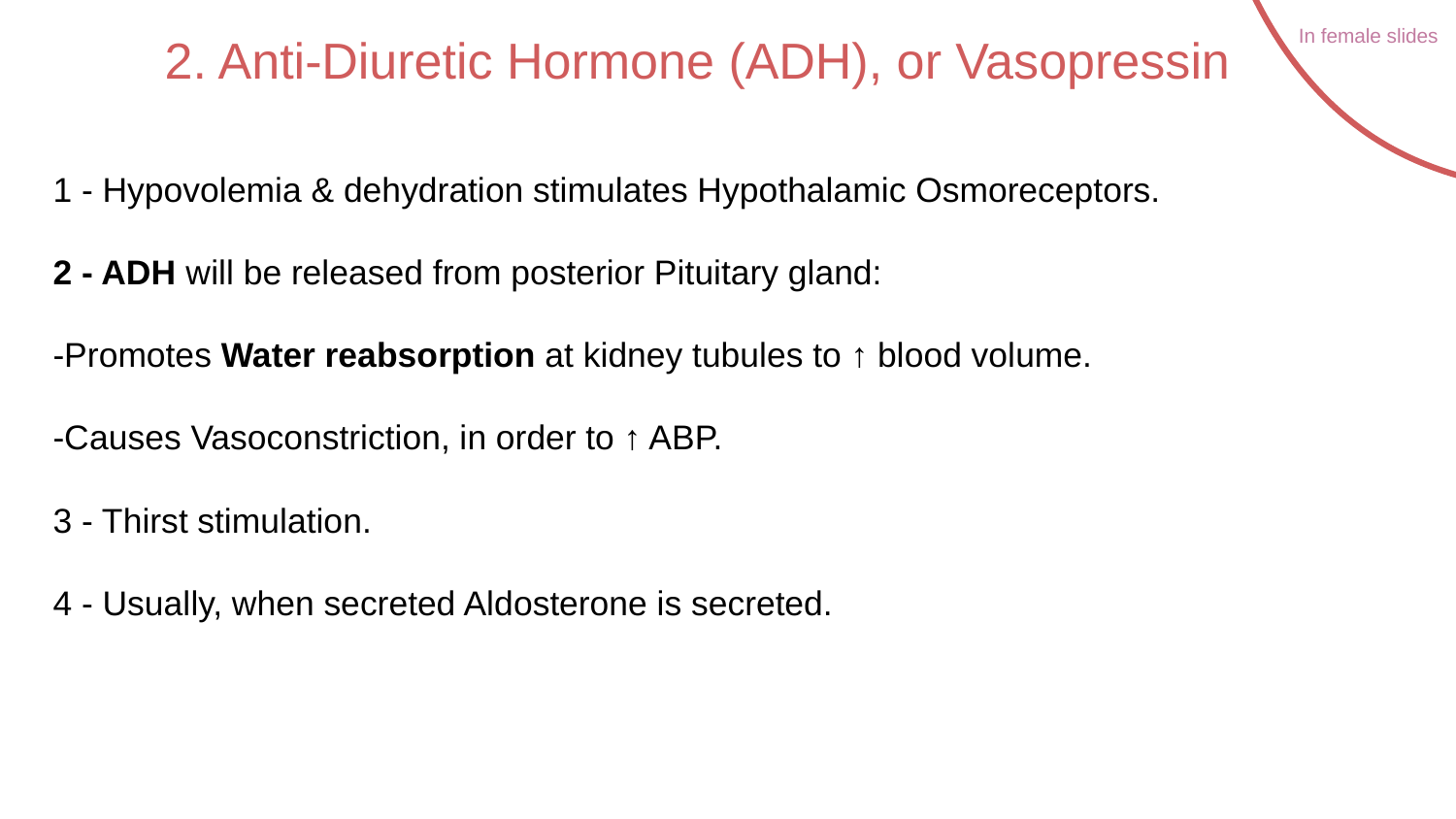

In female slides
# 2. Anti-Diuretic Hormone (ADH), or Vasopressin
1 - Hypovolemia & dehydration stimulates Hypothalamic Osmoreceptors.

2 - ADH will be released from posterior Pituitary gland:

-Promotes Water reabsorption at kidney tubules to ↑ blood volume.

-Causes Vasoconstriction, in order to ↑ ABP.

3 - Thirst stimulation.

4 - Usually, when secreted Aldosterone is secreted.